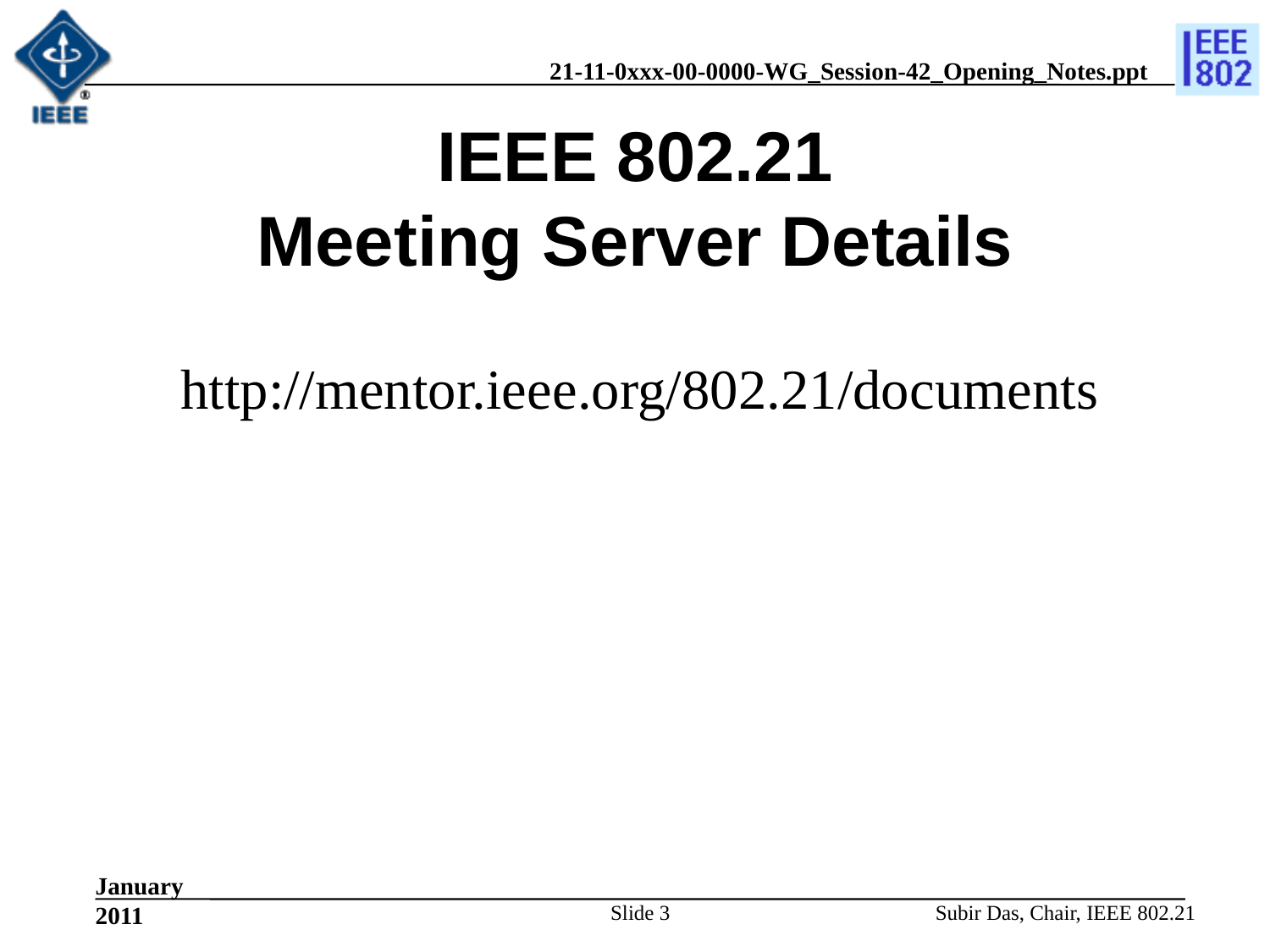

# IEEE 802.21 Meeting Server Details
http://mentor.ieee.org/802.21/documents

Slide 3
Subir Das, Chair, IEEE 802.21
January  2011